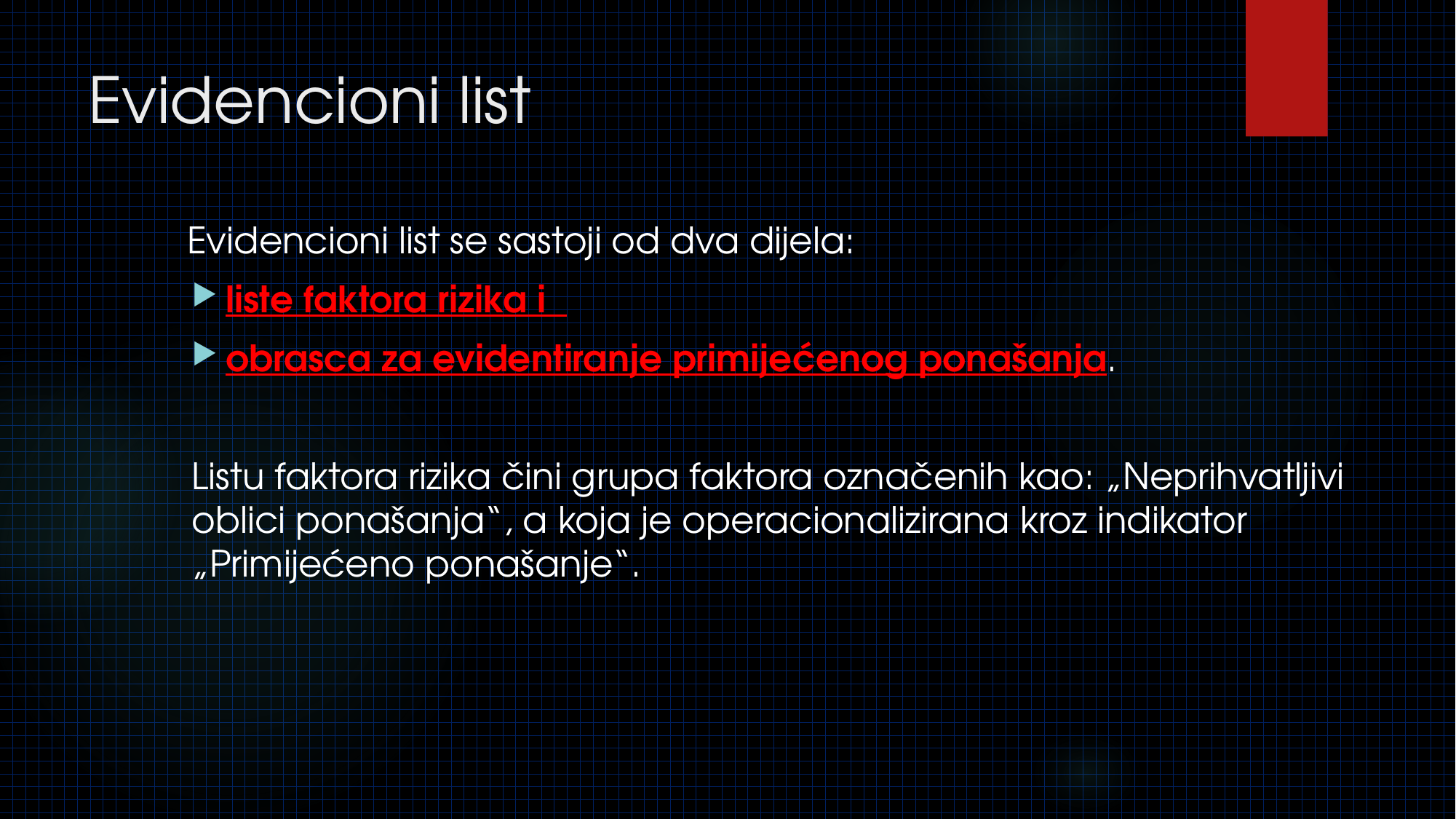

# Evidencioni list
     Evidencioni list se sastoji od dva dijela:
liste faktora rizika i
obrasca za evidentiranje primijećenog ponašanja.

Listu faktora rizika čini grupa faktora označenih kao: „Neprihvatljivi oblici ponašanja“, a koja je operacionalizirana kroz indikator „Primijećeno ponašanje“.